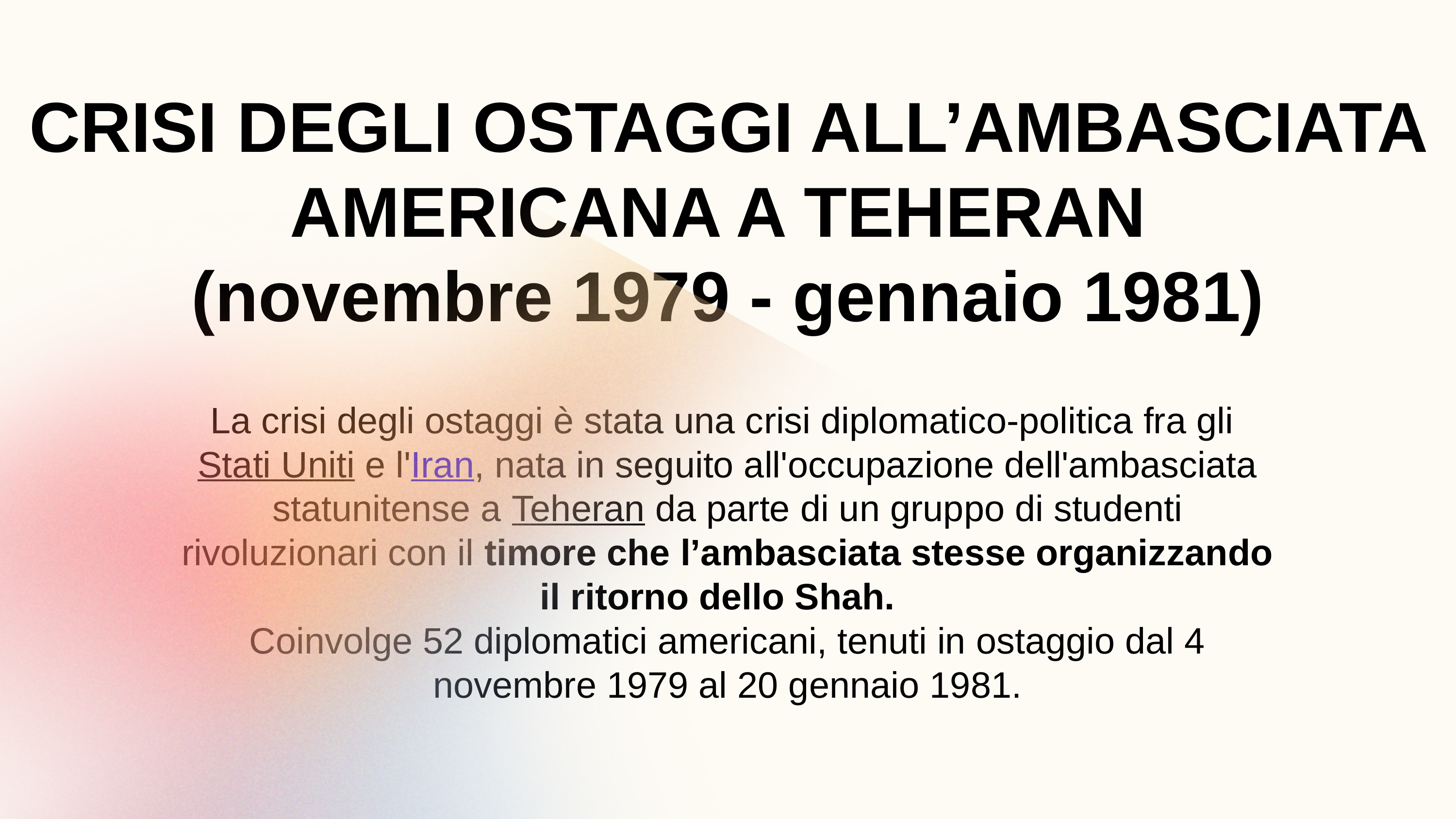

CRISI DEGLI OSTAGGI ALL’AMBASCIATA AMERICANA A TEHERAN
(novembre 1979 - gennaio 1981)

La crisi degli ostaggi è stata una crisi diplomatico-politica fra gli Stati Uniti e l'Iran, nata in seguito all'occupazione dell'ambasciata statunitense a Teheran da parte di un gruppo di studenti rivoluzionari con il timore che l’ambasciata stesse organizzando il ritorno dello Shah.
Coinvolge 52 diplomatici americani, tenuti in ostaggio dal 4 novembre 1979 al 20 gennaio 1981.